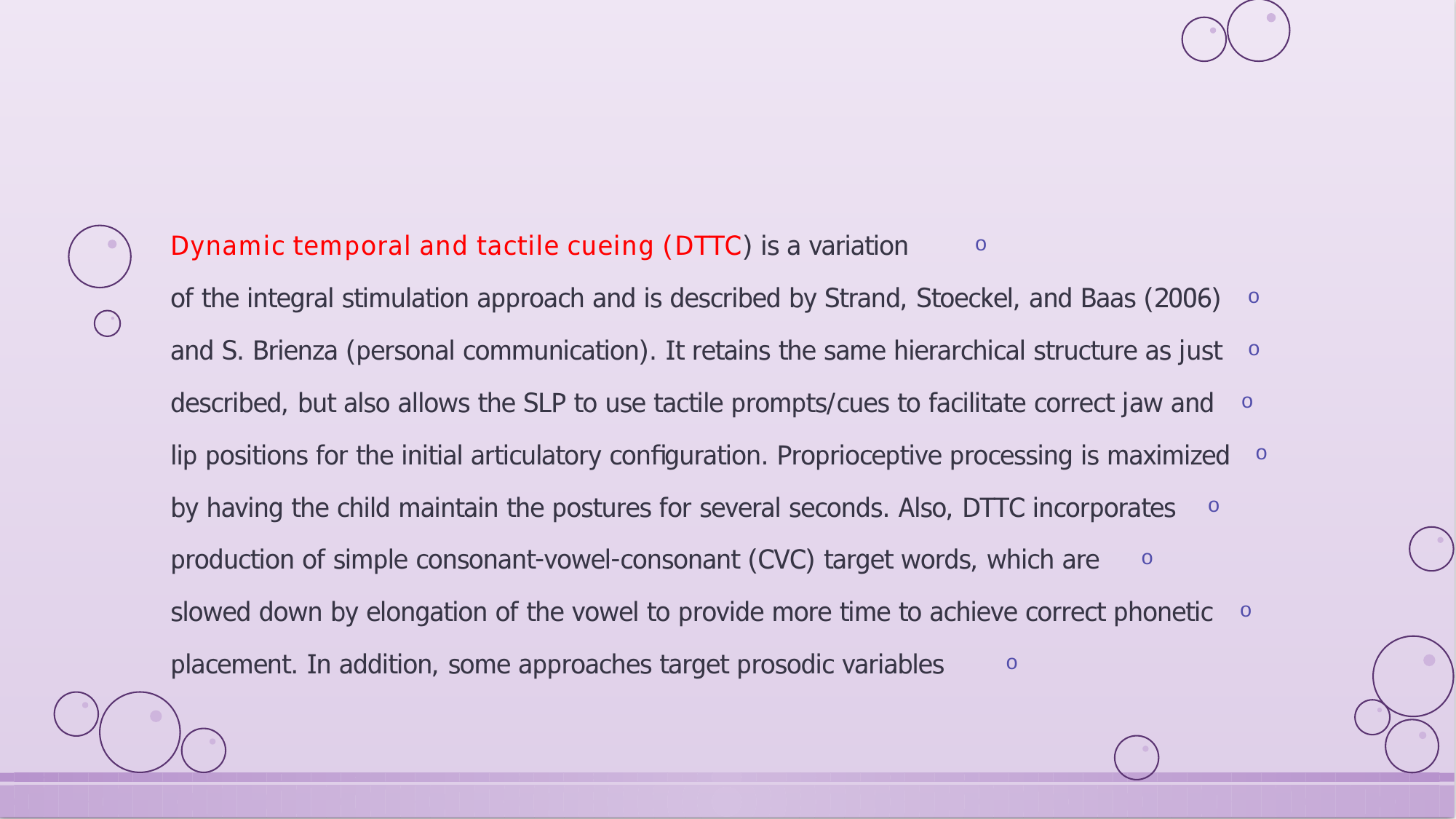

#
Dynamic temporal and tactile cueing (DTTC) is a variation
of the integral stimulation approach and is described by Strand, Stoeckel, and Baas (2006)
and S. Brienza (personal communication). It retains the same hierarchical structure as just
described, but also allows the SLP to use tactile prompts/cues to facilitate correct jaw and
lip positions for the initial articulatory configuration. Proprioceptive processing is maximized
by having the child maintain the postures for several seconds. Also, DTTC incorporates
production of simple consonant-vowel-consonant (CVC) target words, which are
slowed down by elongation of the vowel to provide more time to achieve correct phonetic
placement. In addition, some approaches target prosodic variables